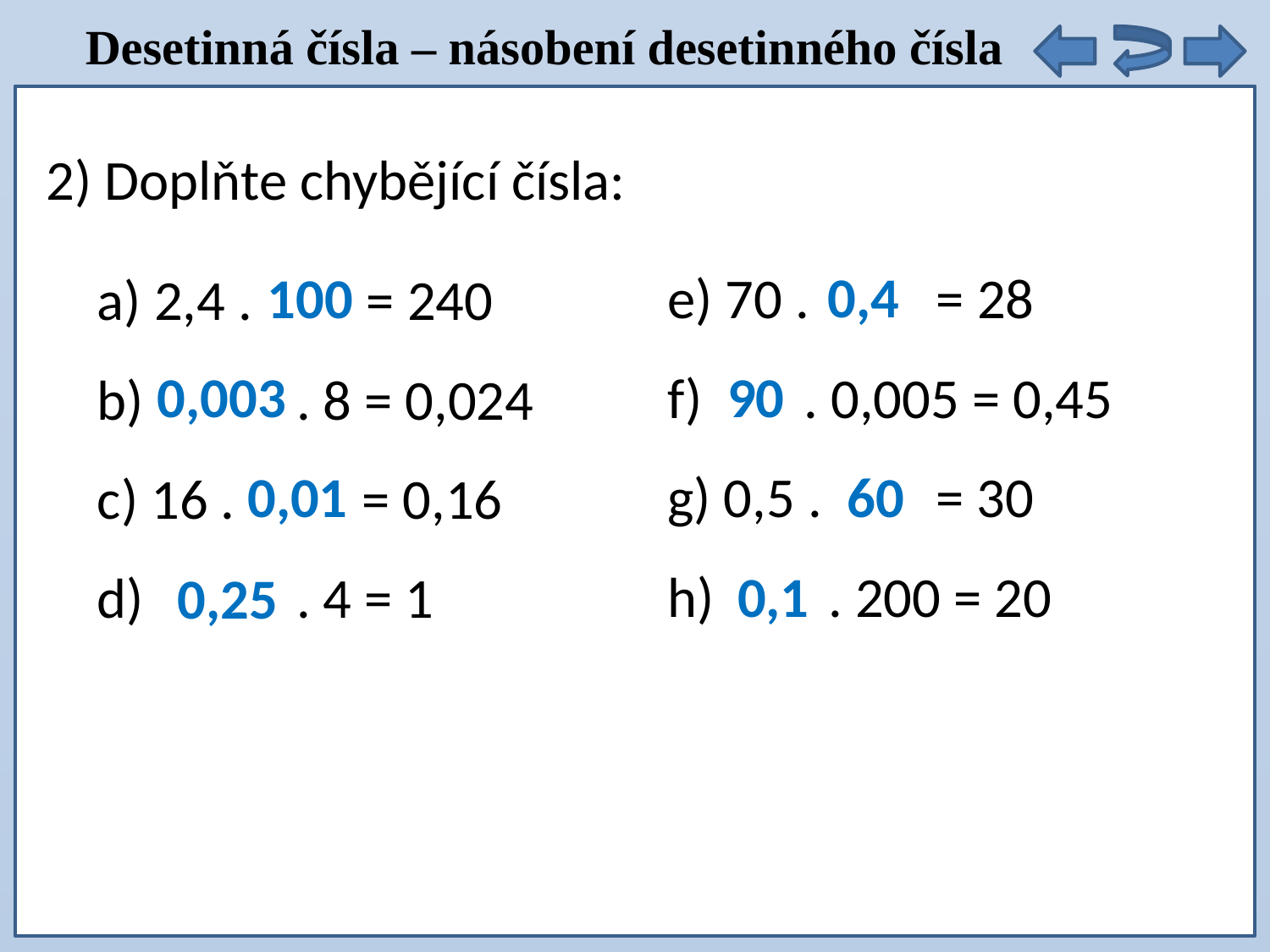

Desetinná čísla – násobení desetinného čísla

2) Doplňte chybějící čísla:
0,4
100
e) 70 .          = 28
f)        . 0,005 = 0,45
g) 0,5 .         = 30
h)         . 200 = 20
a) 2,4 .         = 240
b)            . 8 = 0,024
c) 16 .          = 0,16
d)            . 4 = 1
0,003
90
0,01
60
0,1
0,25